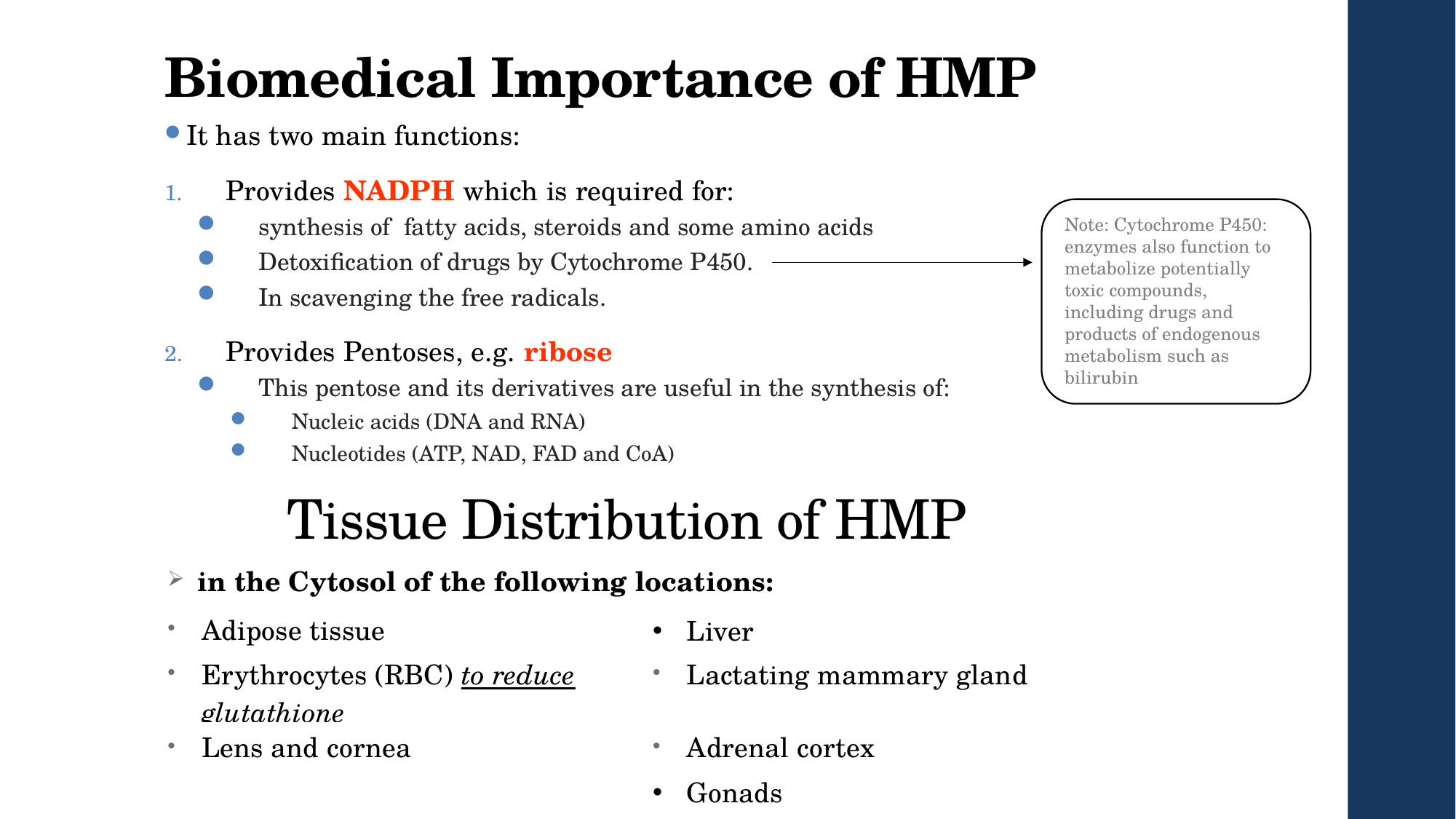

# Biomedical Importance of HMP
It has two main functions:
Provides NADPH which is required for:
synthesis of  fatty acids, steroids and some amino acids
Detoxification of drugs by Cytochrome P450.
In scavenging the free radicals.
Provides Pentoses, e.g. ribose
This pentose and its derivatives are useful in the synthesis of:
Nucleic acids (DNA and RNA)
Nucleotides (ATP, NAD, FAD and CoA)

Note: Cytochrome P450: enzymes also function to metabolize potentially toxic compounds, including drugs and products of endogenous metabolism such as bilirubin
Tissue Distribution of HMP
 in the Cytosol of the following locations:
| Adipose tissue | Liver |
| --- | --- |
| Erythrocytes (RBC) to reduce glutathione | Lactating mammary gland |
| Lens and cornea | Adrenal cortex |
|  | Gonads |